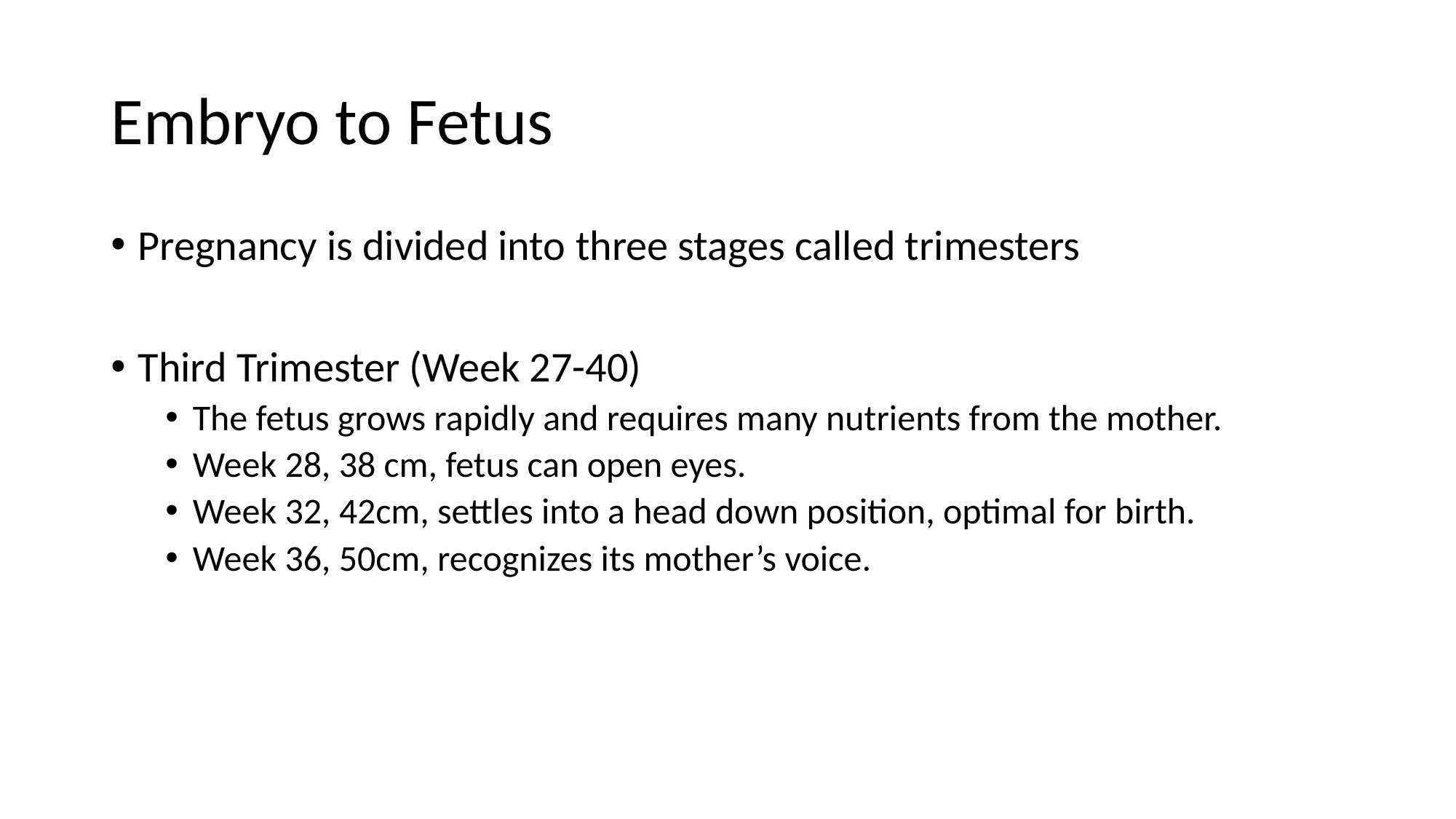

# Embryo to Fetus
Pregnancy is divided into three stages called trimesters

Third Trimester (Week 27-40)
The fetus grows rapidly and requires many nutrients from the mother.
Week 28, 38 cm, fetus can open eyes.
Week 32, 42cm, settles into a head down position, optimal for birth.
Week 36, 50cm, recognizes its mother’s voice.